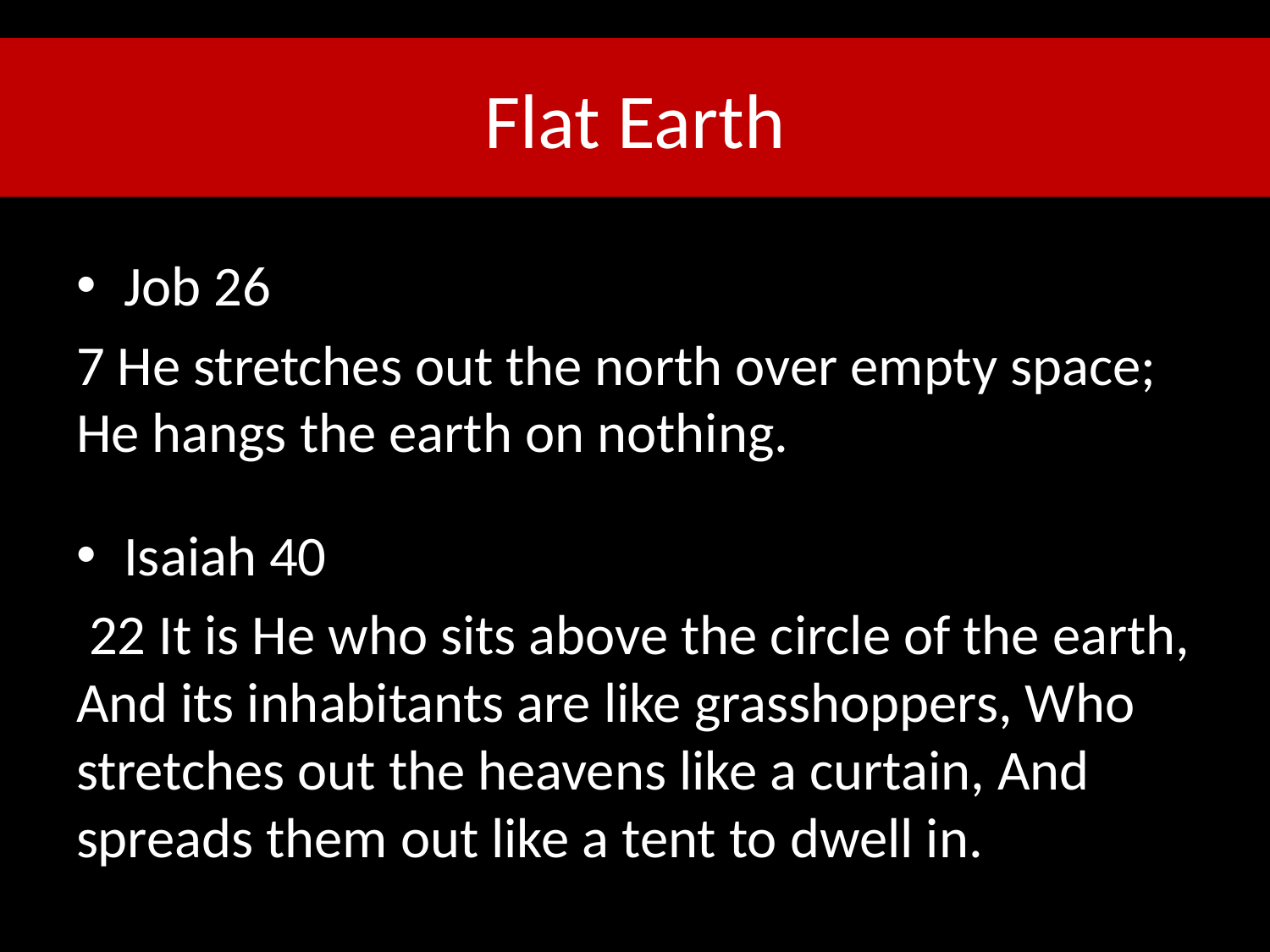

# Flat Earth
Job 26
7 He stretches out the north over empty space; He hangs the earth on nothing.

Isaiah 40
 22 It is He who sits above the circle of the earth, And its inhabitants are like grasshoppers, Who stretches out the heavens like a curtain, And spreads them out like a tent to dwell in.